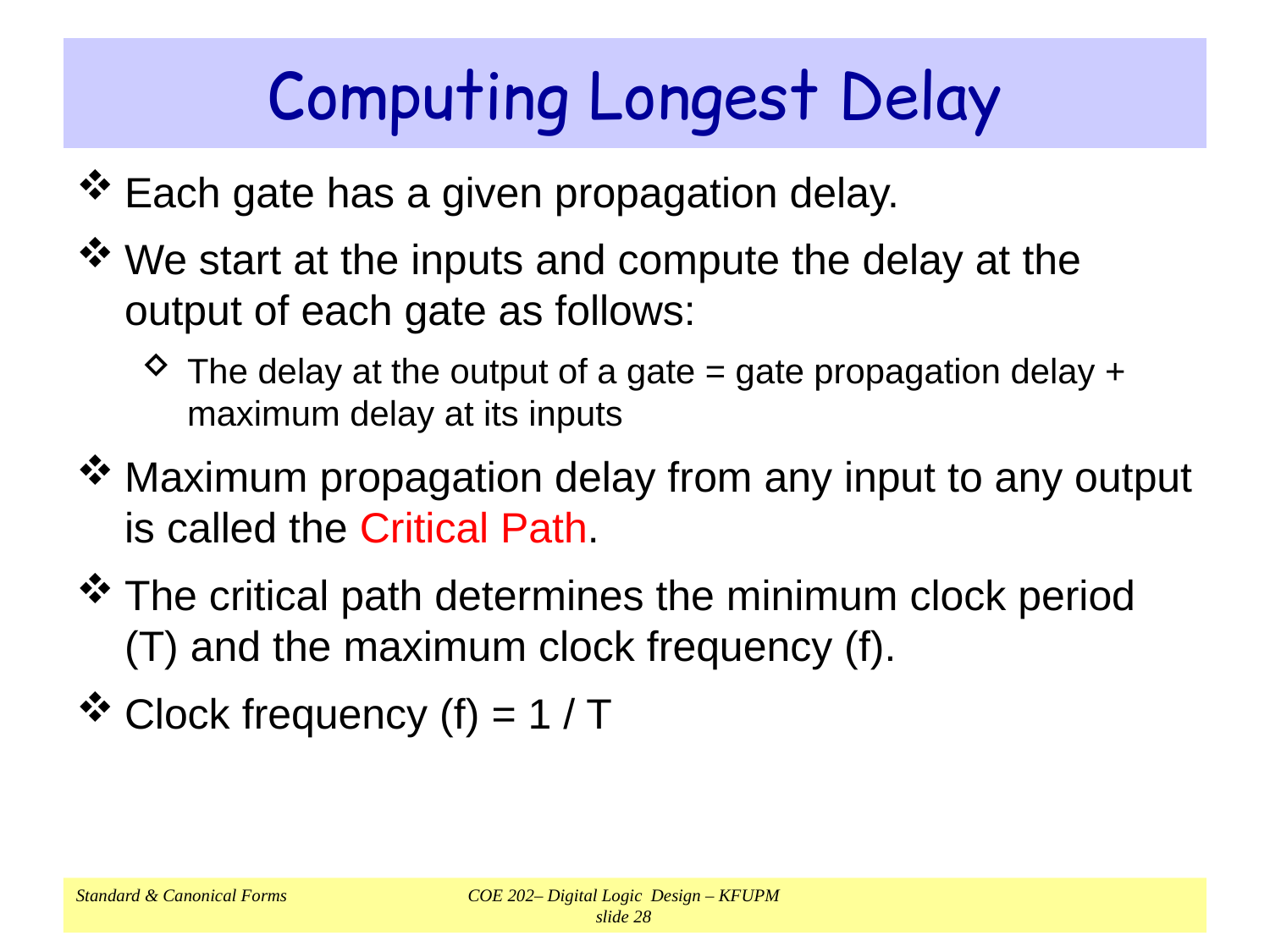

# Computing Longest Delay
Each gate has a given propagation delay.
We start at the inputs and compute the delay at the output of each gate as follows:
The delay at the output of a gate = gate propagation delay + maximum delay at its inputs
Maximum propagation delay from any input to any output is called the Critical Path.
The critical path determines the minimum clock period (T) and the maximum clock frequency (f).
Clock frequency (f) = 1 / T